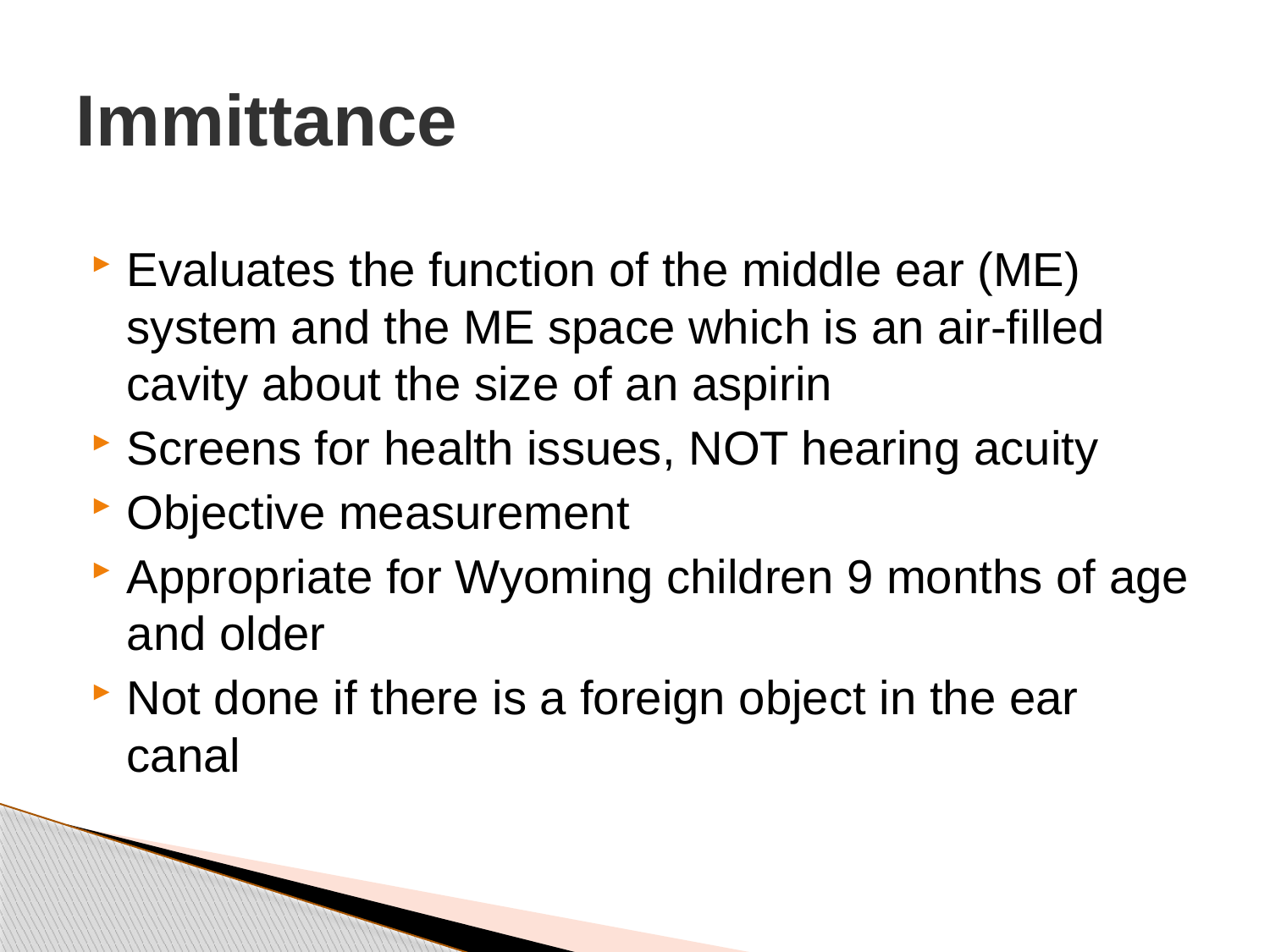

# Immittance
Evaluates the function of the middle ear (ME) system and the ME space which is an air-filled cavity about the size of an aspirin
Screens for health issues, NOT hearing acuity
Objective measurement
Appropriate for Wyoming children 9 months of age and older
Not done if there is a foreign object in the ear canal